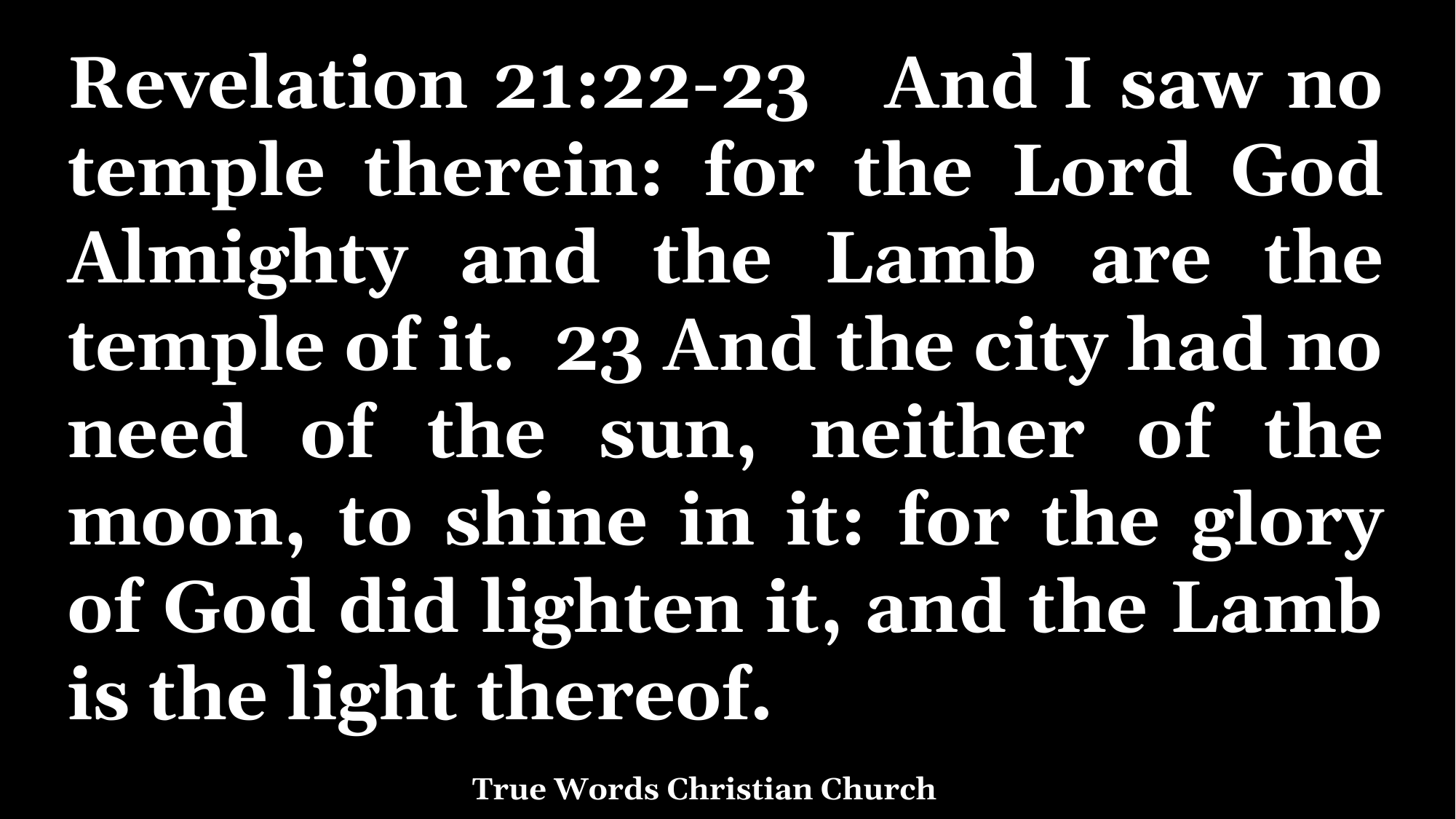

Revelation 21:22-23   And I saw no temple therein: for the Lord God Almighty and the Lamb are the temple of it.  23 And the city had no need of the sun, neither of the moon, to shine in it: for the glory of God did lighten it, and the Lamb is the light thereof.
True Words Christian Church